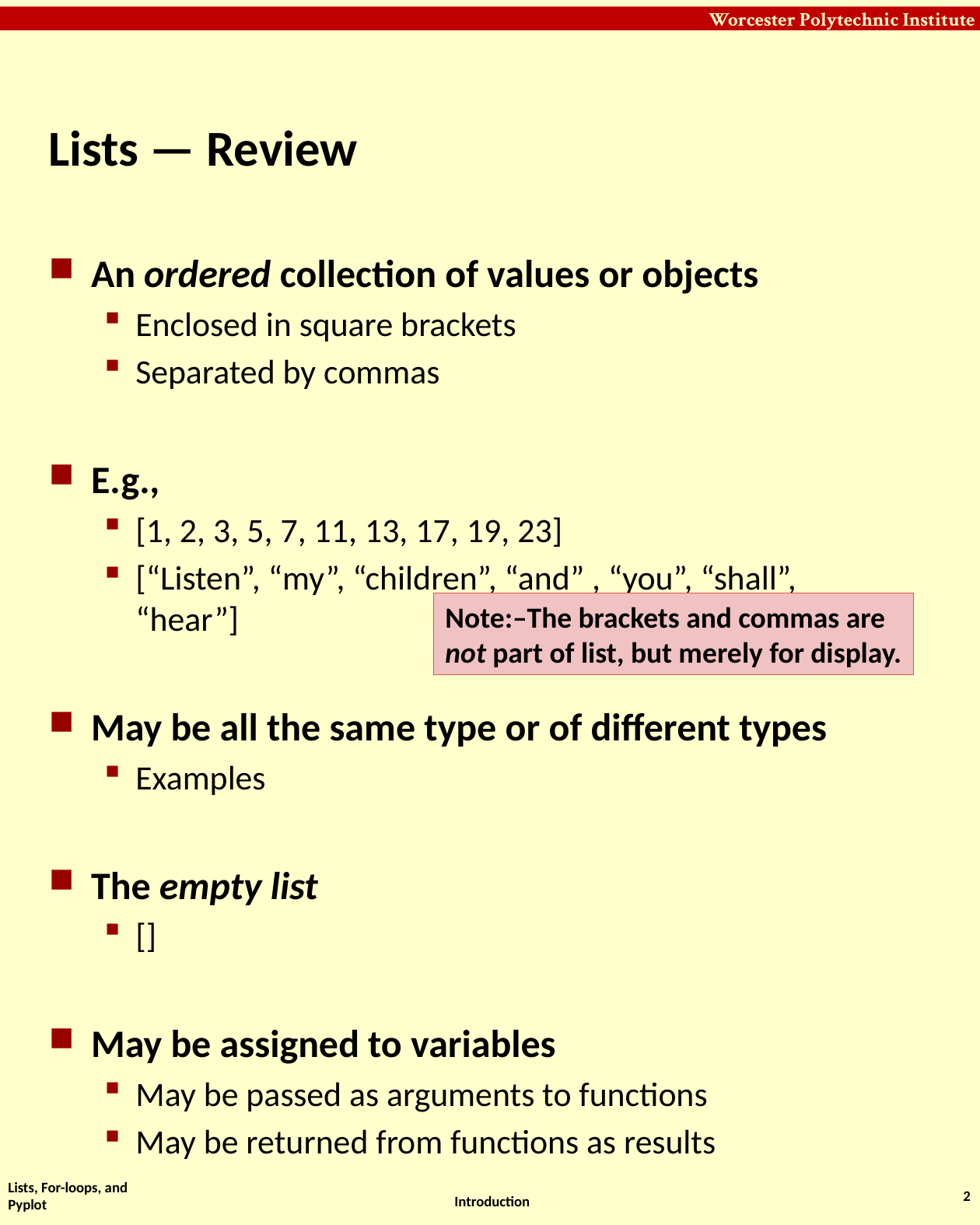

# Lists — Review
An ordered collection of values or objects
Enclosed in square brackets
Separated by commas

E.g.,
[1, 2, 3, 5, 7, 11, 13, 17, 19, 23]
[“Listen”, “my”, “children”, “and” , “you”, “shall”,
“hear”]

May be all the same type or of different types
Examples

The empty list
[]

May be assigned to variables
May be passed as arguments to functions
May be returned from functions as results
Note:–The brackets and commas are
not part of list, but merely for display.
Lists, For-loops, and Pyplot
2
Introduction